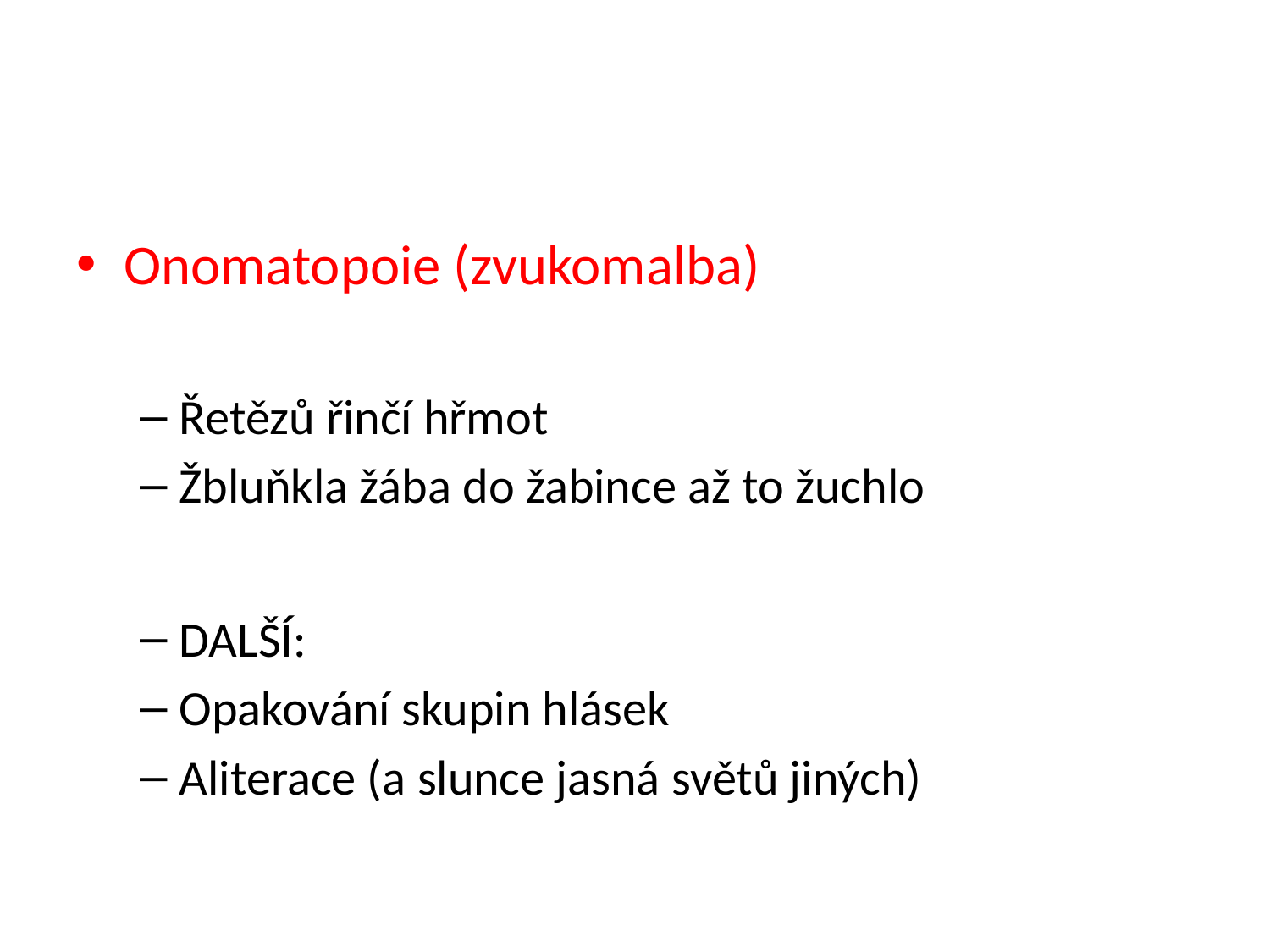

#
Onomatopoie (zvukomalba)

Řetězů řinčí hřmot
Žbluňkla žába do žabince až to žuchlo

DALŠÍ:
Opakování skupin hlásek
Aliterace (a slunce jasná světů jiných)